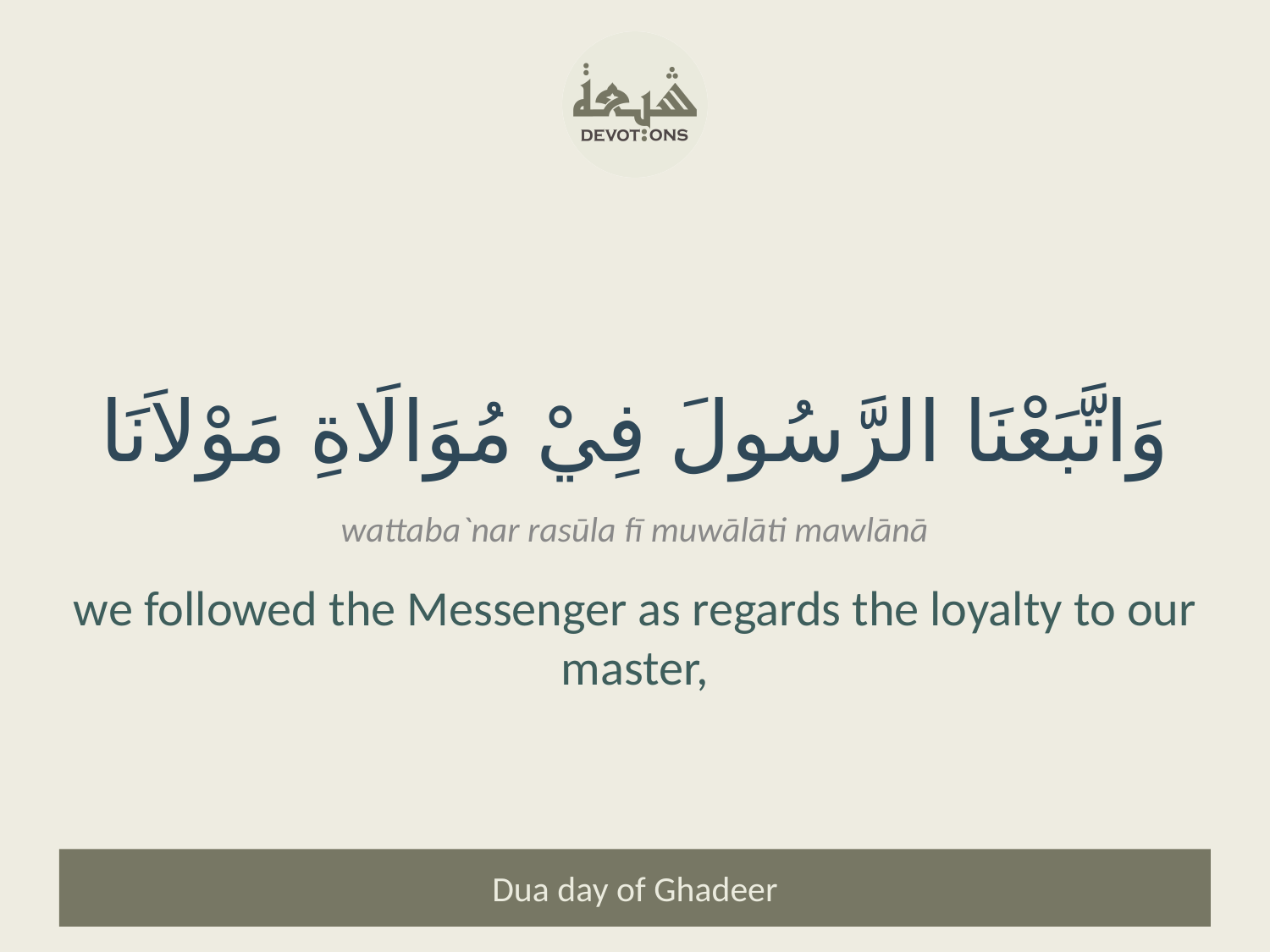

وَاتَّبَعْنَا الرَّسُولَ فِيْ مُوَالَاةِ مَوْلاَنَا
wattaba`nar rasūla fī muwālāti mawlānā
we followed the Messenger as regards the loyalty to our master,
Dua day of Ghadeer